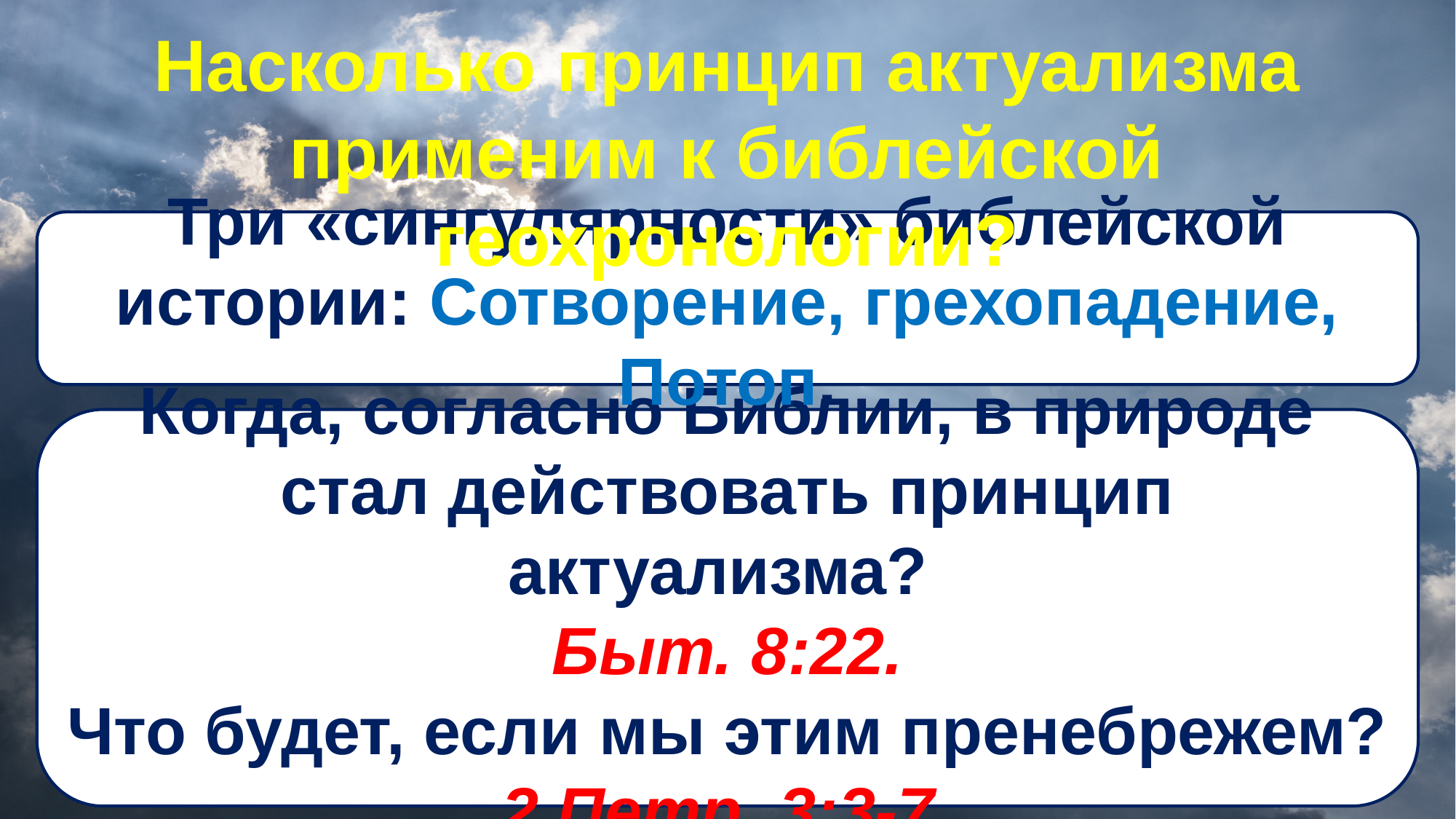

Насколько принцип актуализма применим к библейской геохронологии?
Три «сингулярности» библейской истории: Сотворение, грехопадение, Потоп.
Когда, согласно Библии, в природе стал действовать принцип актуализма?
Быт. 8:22.
Что будет, если мы этим пренебрежем?
2 Петр. 3:3-7.